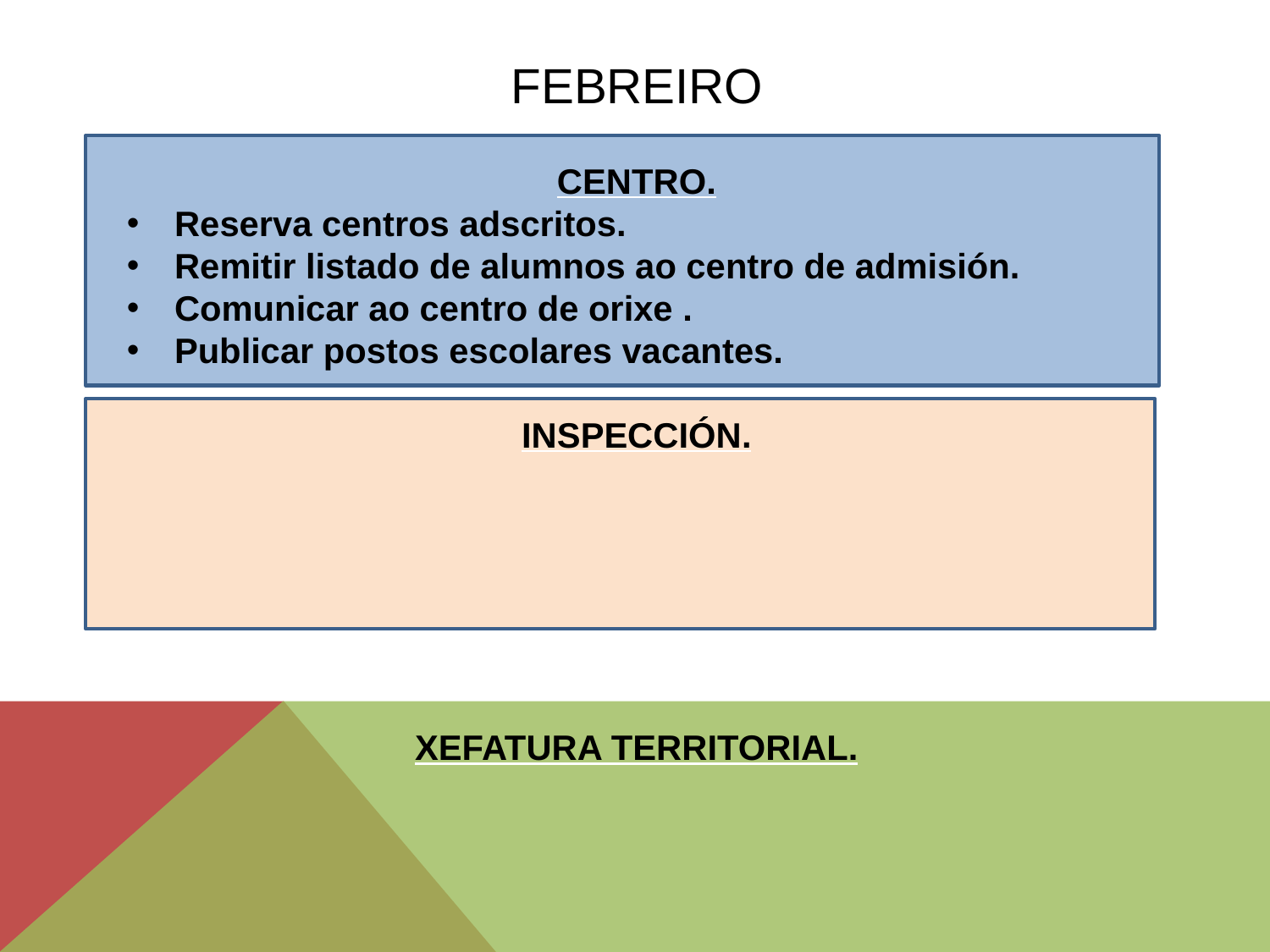

FEBREIRO

CENTRO.
Reserva centros adscritos.
Remitir listado de alumnos ao centro de admisión.
Comunicar ao centro de orixe .
Publicar postos escolares vacantes.

INSPECCIÓN.

XEFATURA TERRITORIAL.